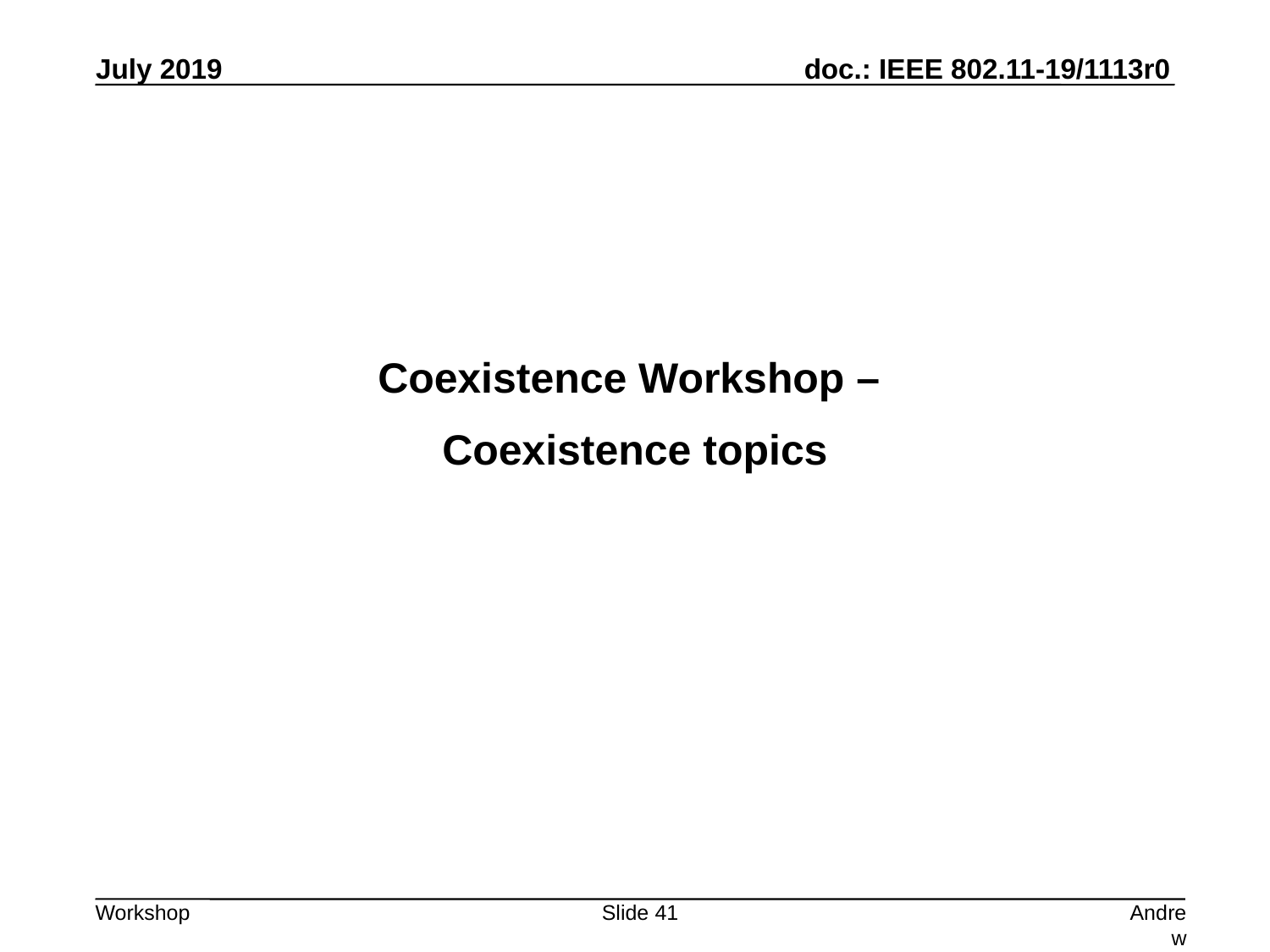

Coexistence Workshop –
Coexistence topics
Slide 41
Andrew Myles, Cisco